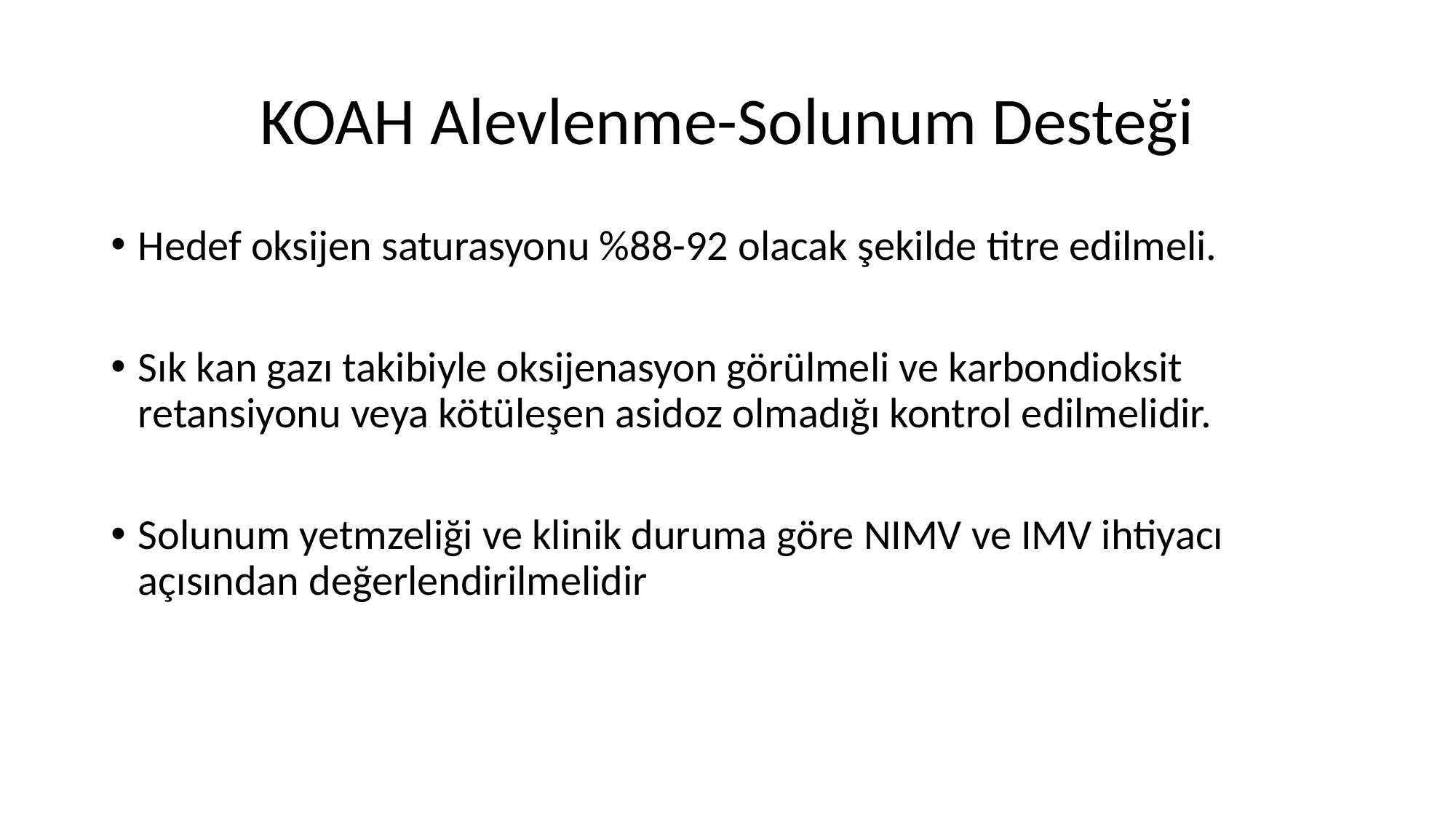

# KOAH Alevlenme-Solunum Desteği
Hedef oksijen saturasyonu %88-92 olacak şekilde titre edilmeli.

Sık kan gazı takibiyle oksijenasyon görülmeli ve karbondioksit retansiyonu veya kötüleşen asidoz olmadığı kontrol edilmelidir.

Solunum yetmzeliği ve klinik duruma göre NIMV ve IMV ihtiyacı açısından değerlendirilmelidir